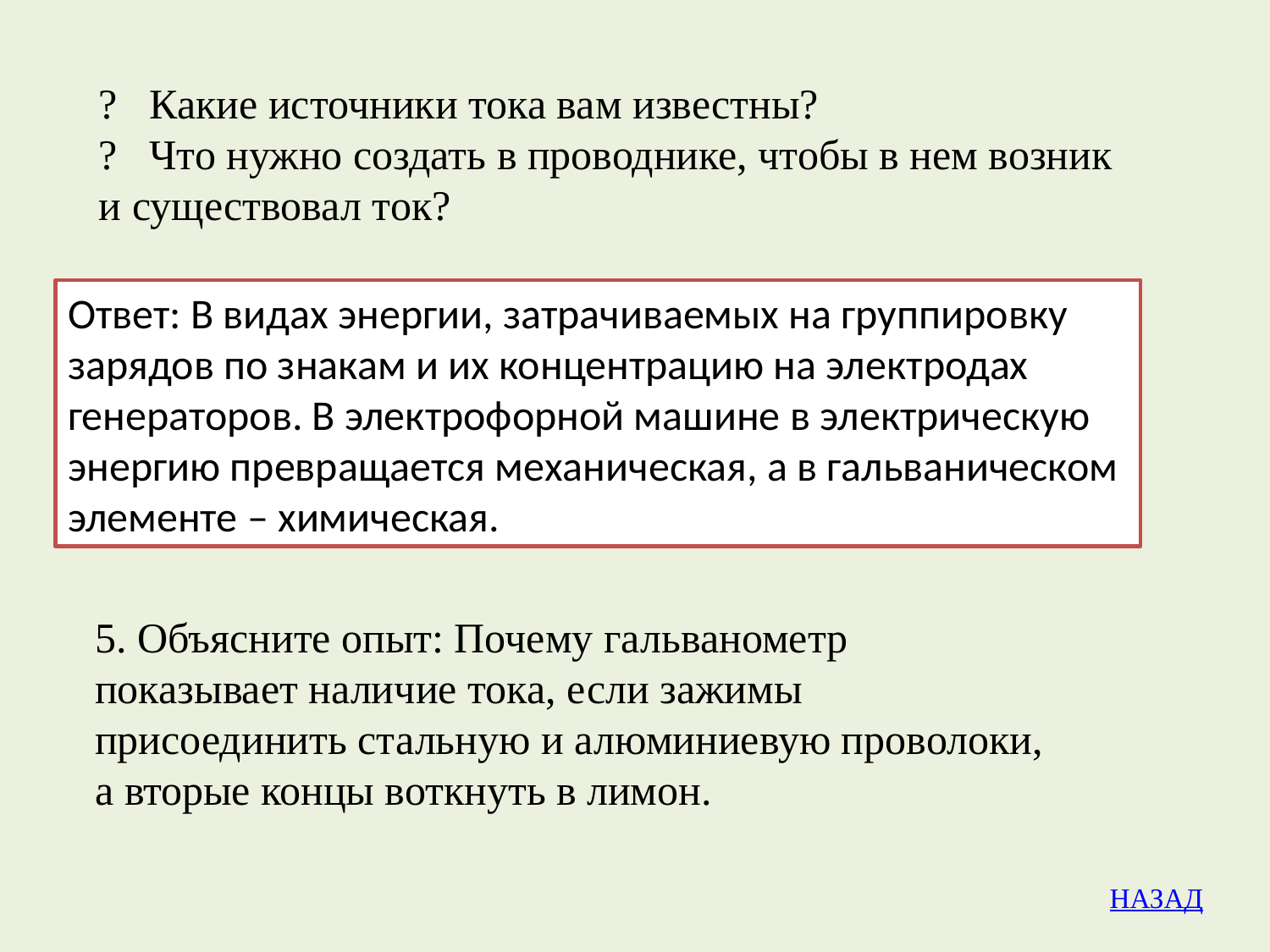

?   Какие источники тока вам известны?
?   Что нужно создать в проводнике, чтобы в нем возник
и существовал ток?
Ответ: В видах энергии, затрачиваемых на группировку
зарядов по знакам и их концентрацию на электродах
генераторов. В электрофорной машине в электрическую
энергию превращается механическая, а в гальваническом
элементе – химическая.
4.В чем состоит главное отличие электрофорной машины
как генератора тока от гальванического элемента?
5. Объясните опыт: Почему гальванометр показывает наличие тока, если зажимы присоединить стальную и алюминиевую проволоки, а вторые концы воткнуть в лимон.
НАЗАД